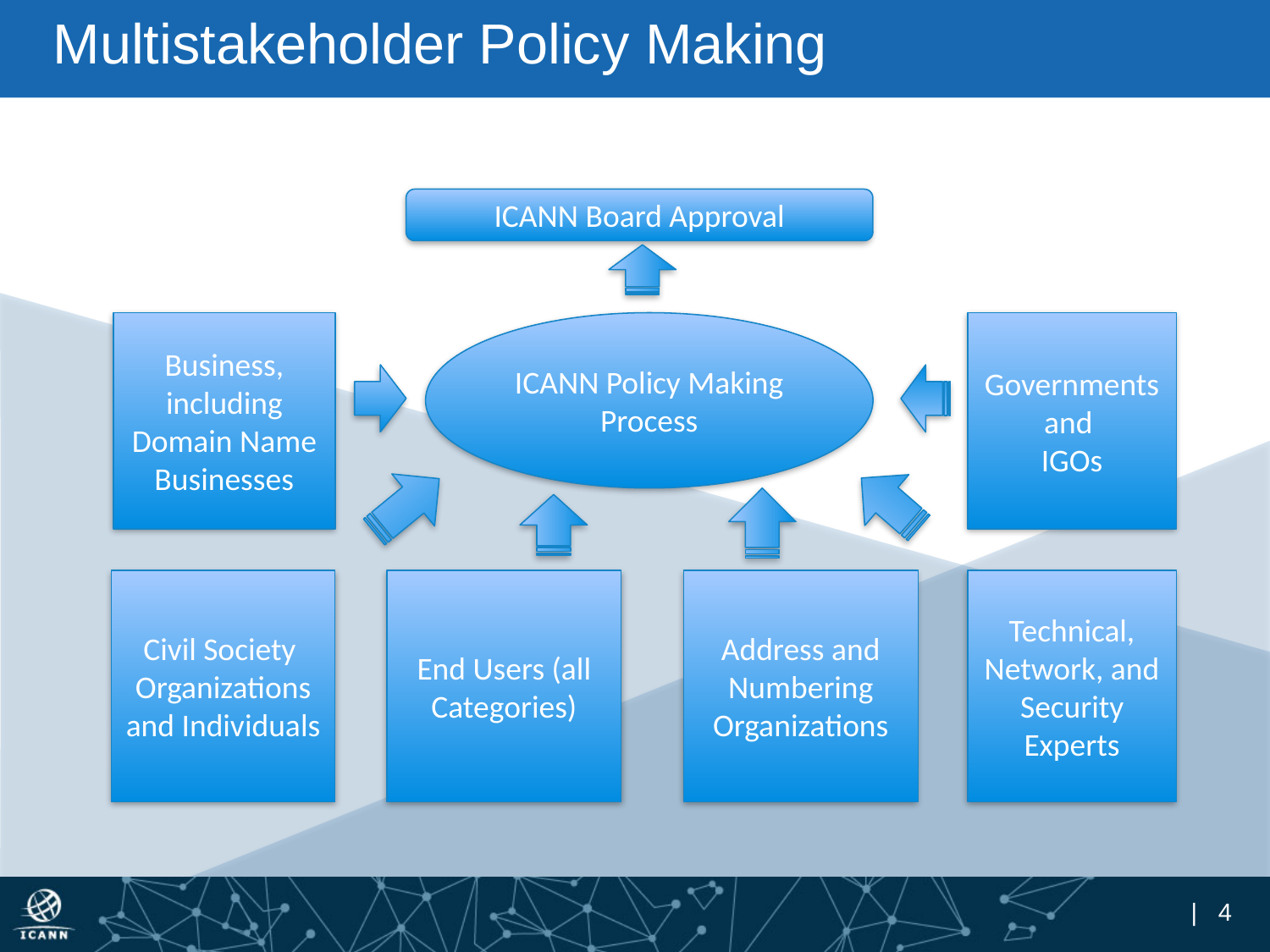

# Multistakeholder Policy Making

ICANN Board Approval

Business, including
Domain Name Businesses
ICANN Policy Making Process
Governments and
IGOs

Civil Society
Organizations and Individuals
End Users (all Categories)
Address and Numbering Organizations
Technical, Network, and Security Experts